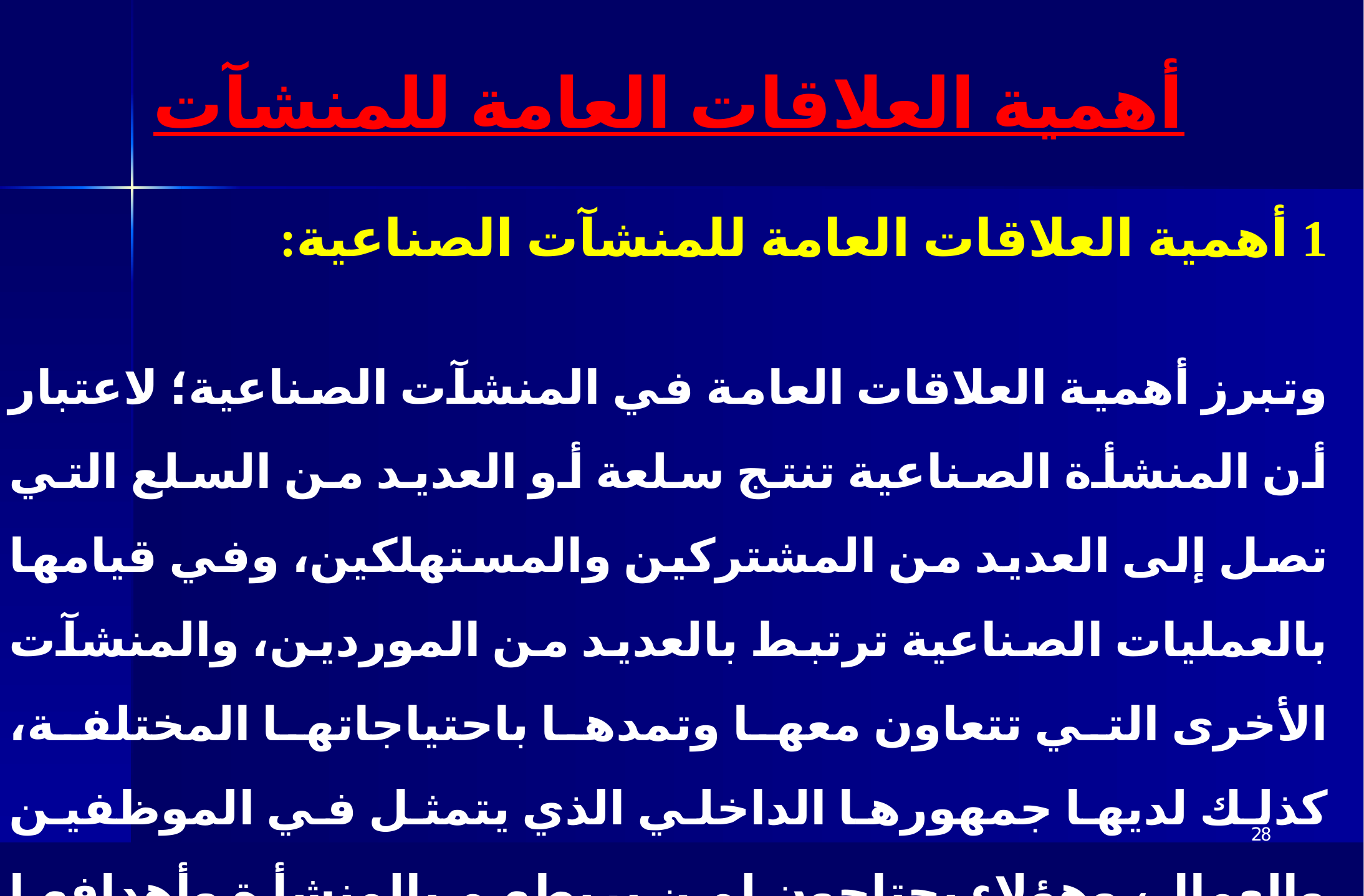

أهمية العلاقات العامة للمنشآت

1 أهمية العلاقات العامة للمنشآت الصناعية:

وتبرز أهمية العلاقات العامة في المنشآت الصناعية؛ لاعتبار أن المنشأة الصناعية تنتج سلعة أو العديد من السلع التي تصل إلى العديد من المشتركين والمستهلكين، وفي قيامها بالعمليات الصناعية ترتبط بالعديد من الموردين، والمنشآت الأخرى التي تتعاون معها وتمدها باحتياجاتها المختلفة، كذلك لديها جمهورها الداخلي الذي يتمثل في الموظفين والعمال، وهؤلاء يحتاجون لمن يربطهم بالمنشأة وأهدافها ويحببهم فيها، ويزيد من ولائهم واخلاصهم لها وهذا دور له أهميته العظيمة من أدوار العلاقات العامة.
28